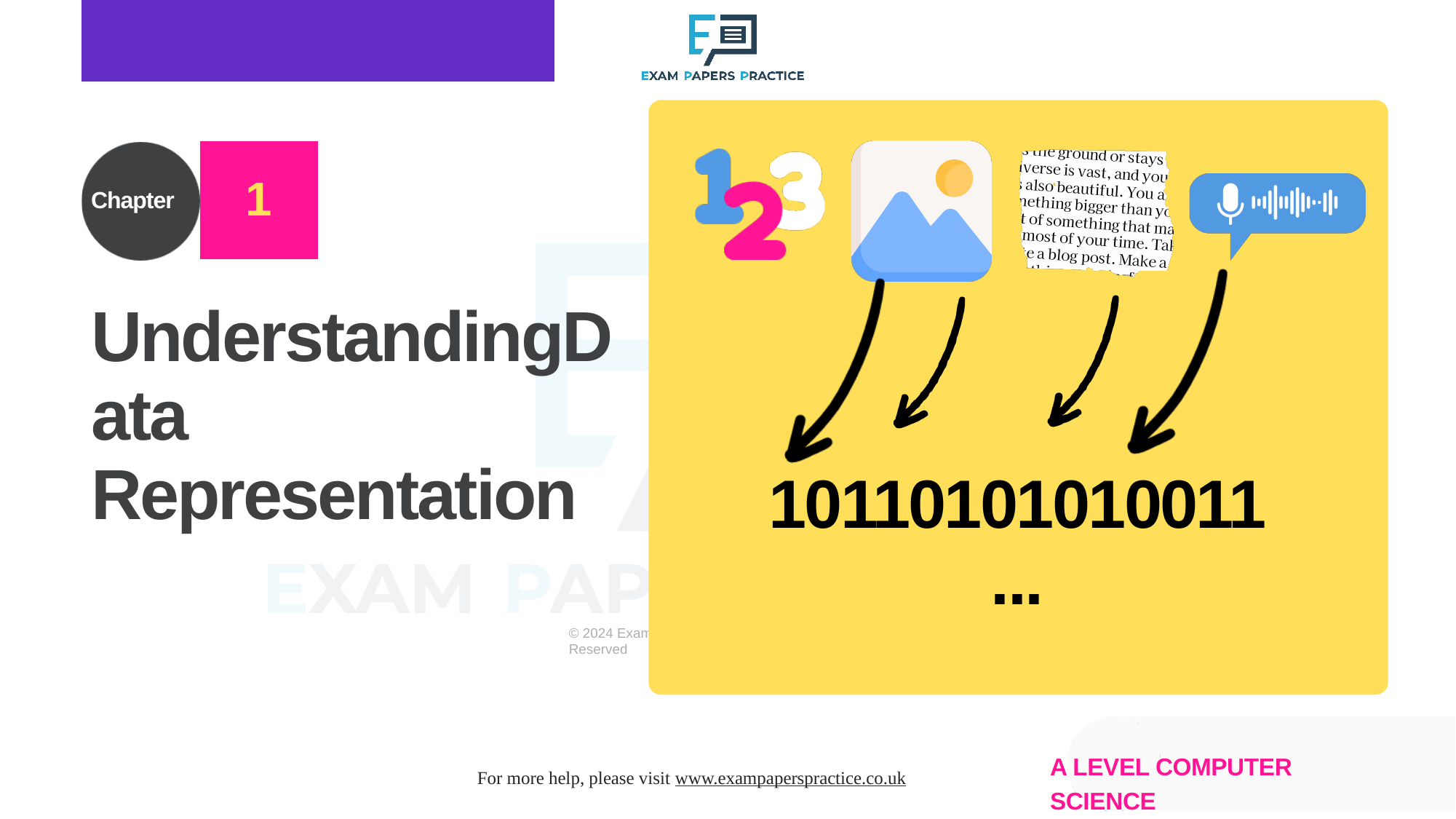

1

Chapter

UnderstandingData Representation

10110101010011
...

A LEVEL COMPUTER SCIENCE